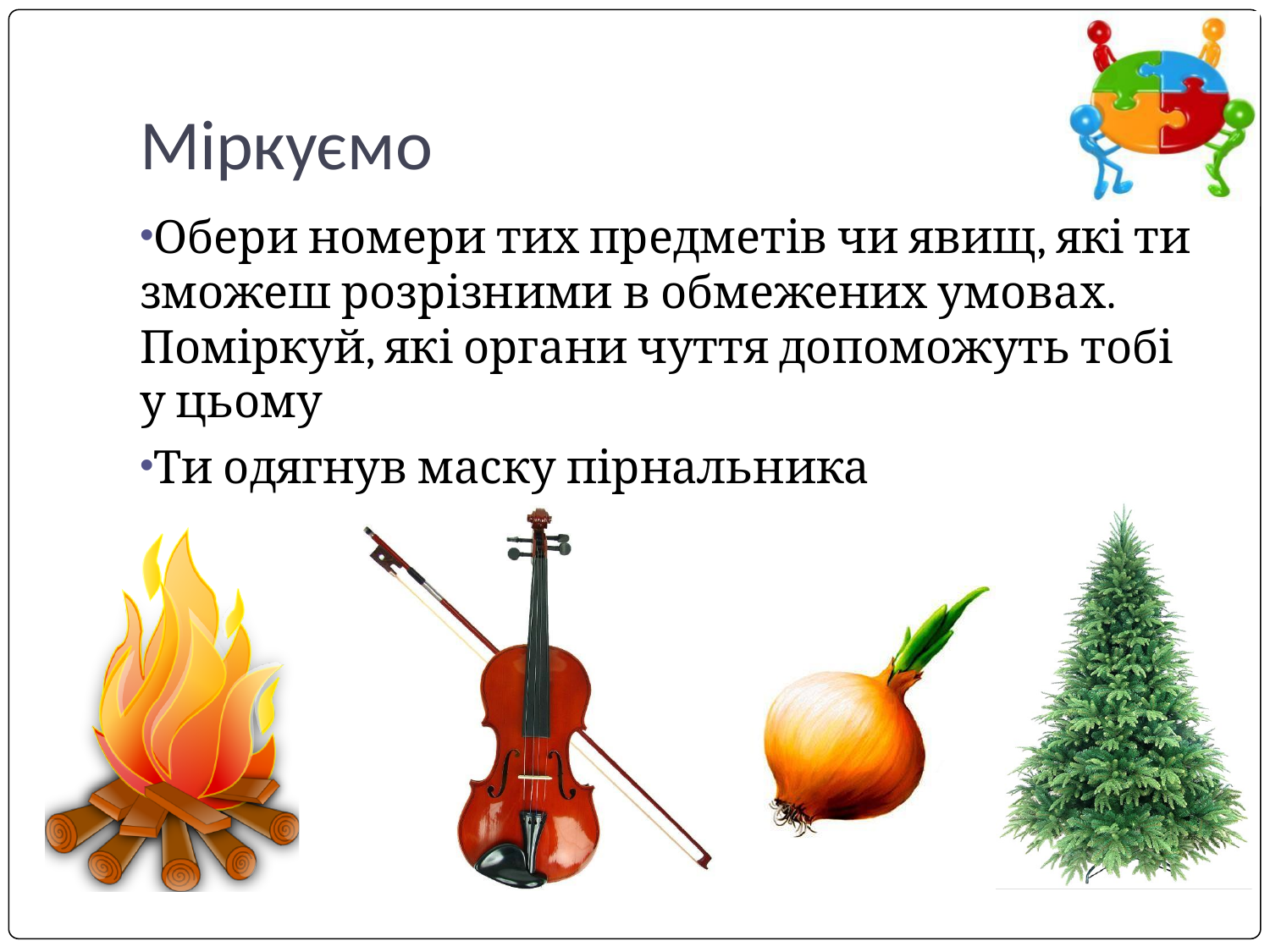

# Міркуємо
Обери номери тих предметів чи явищ, які ти зможеш розрізними в обмежених умовах. Поміркуй, які органи чуття допоможуть тобі у цьому
Ти одягнув маску пірнальника